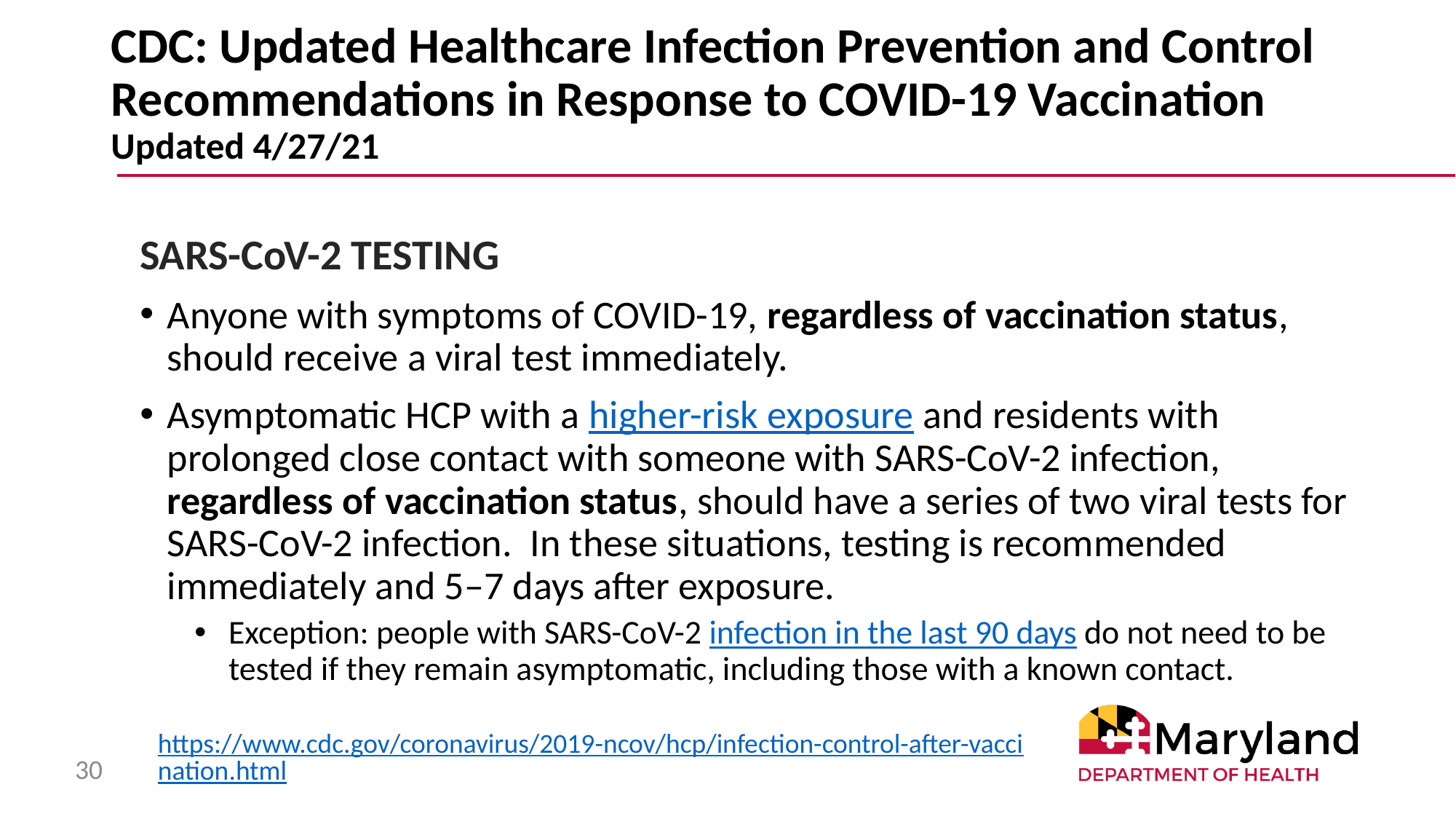

# CDC: Updated Healthcare Infection Prevention and Control Recommendations in Response to COVID-19 Vaccination Updated 4/27/21
SARS-CoV-2 TESTING
Anyone with symptoms of COVID-19, regardless of vaccination status, should receive a viral test immediately.
Asymptomatic HCP with a higher-risk exposure and residents with prolonged close contact with someone with SARS-CoV-2 infection, regardless of vaccination status, should have a series of two viral tests for SARS-CoV-2 infection.  In these situations, testing is recommended immediately and 5–7 days after exposure.
Exception: people with SARS-CoV-2 infection in the last 90 days do not need to be tested if they remain asymptomatic, including those with a known contact.

https://www.cdc.gov/coronavirus/2019-ncov/hcp/infection-control-after-vaccination.html
30